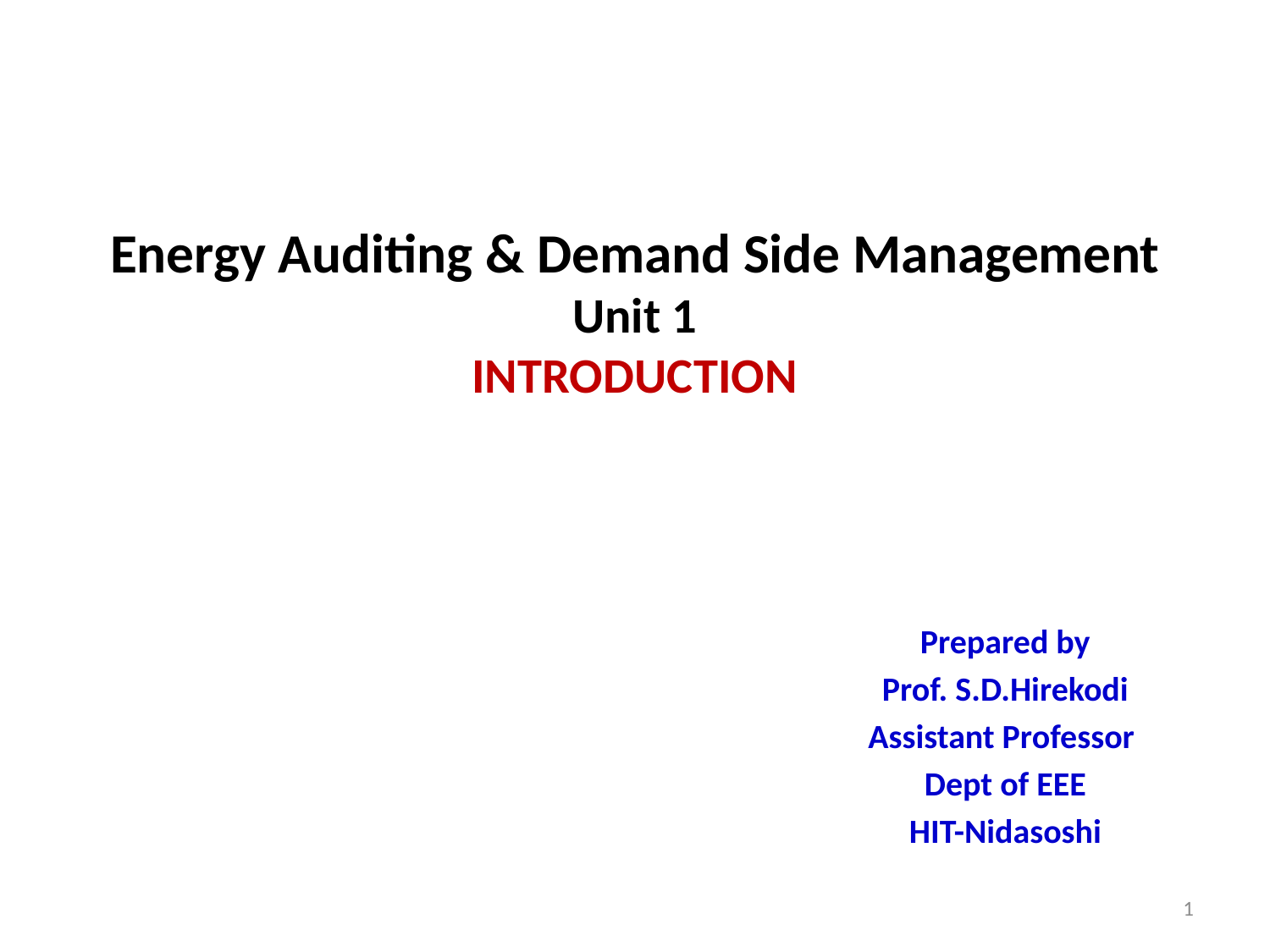

# Energy Auditing & Demand Side Management Unit 1 INTRODUCTION
Prepared by
Prof. S.D.Hirekodi
Assistant Professor
Dept of EEE
HIT-Nidasoshi
1